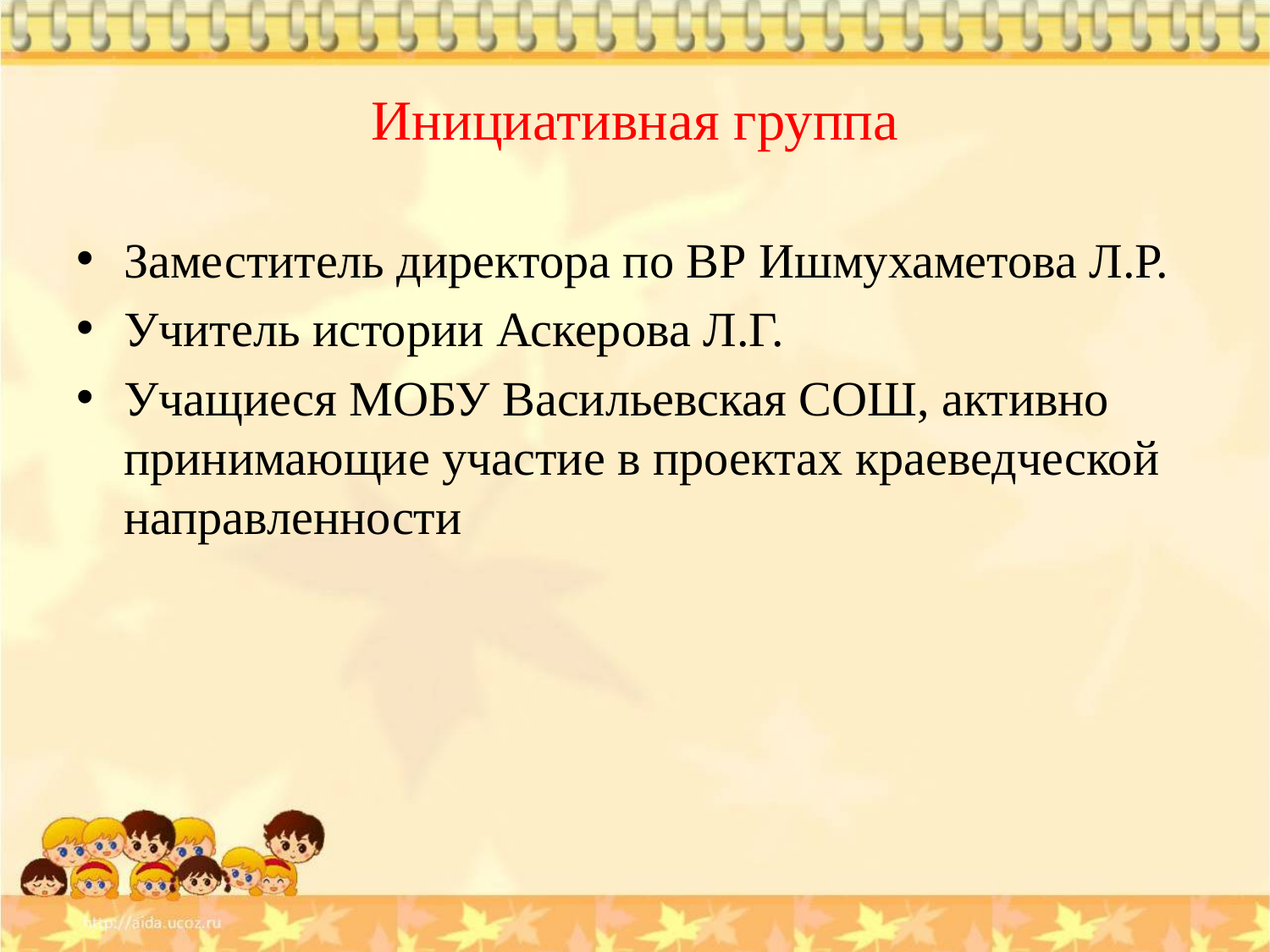

# Инициативная группа
Заместитель директора по ВР Ишмухаметова Л.Р.
Учитель истории Аскерова Л.Г.
Учащиеся МОБУ Васильевская СОШ, активно принимающие участие в проектах краеведческой направленности